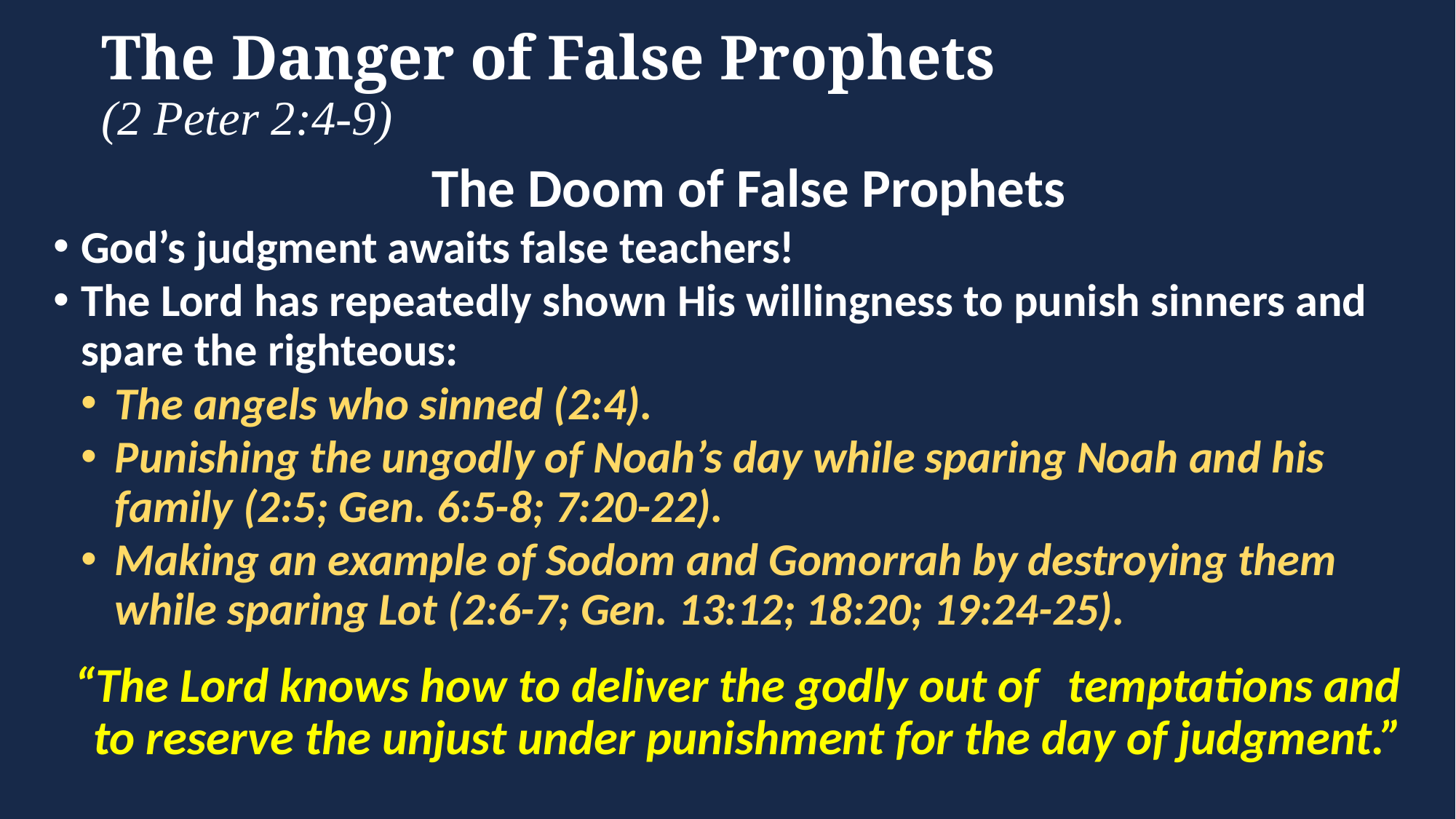

# The Danger of False Prophets (2 Peter 2:4-9)
The Doom of False Prophets
God’s judgment awaits false teachers!
The Lord has repeatedly shown His willingness to punish sinners and spare the righteous:
The angels who sinned (2:4).
Punishing the ungodly of Noah’s day while sparing Noah and his family (2:5; Gen. 6:5-8; 7:20-22).
Making an example of Sodom and Gomorrah by destroying them while sparing Lot (2:6-7; Gen. 13:12; 18:20; 19:24-25).

“The Lord knows how to deliver the godly out of	 temptations and   to reserve the unjust under punishment for the day of judgment.”